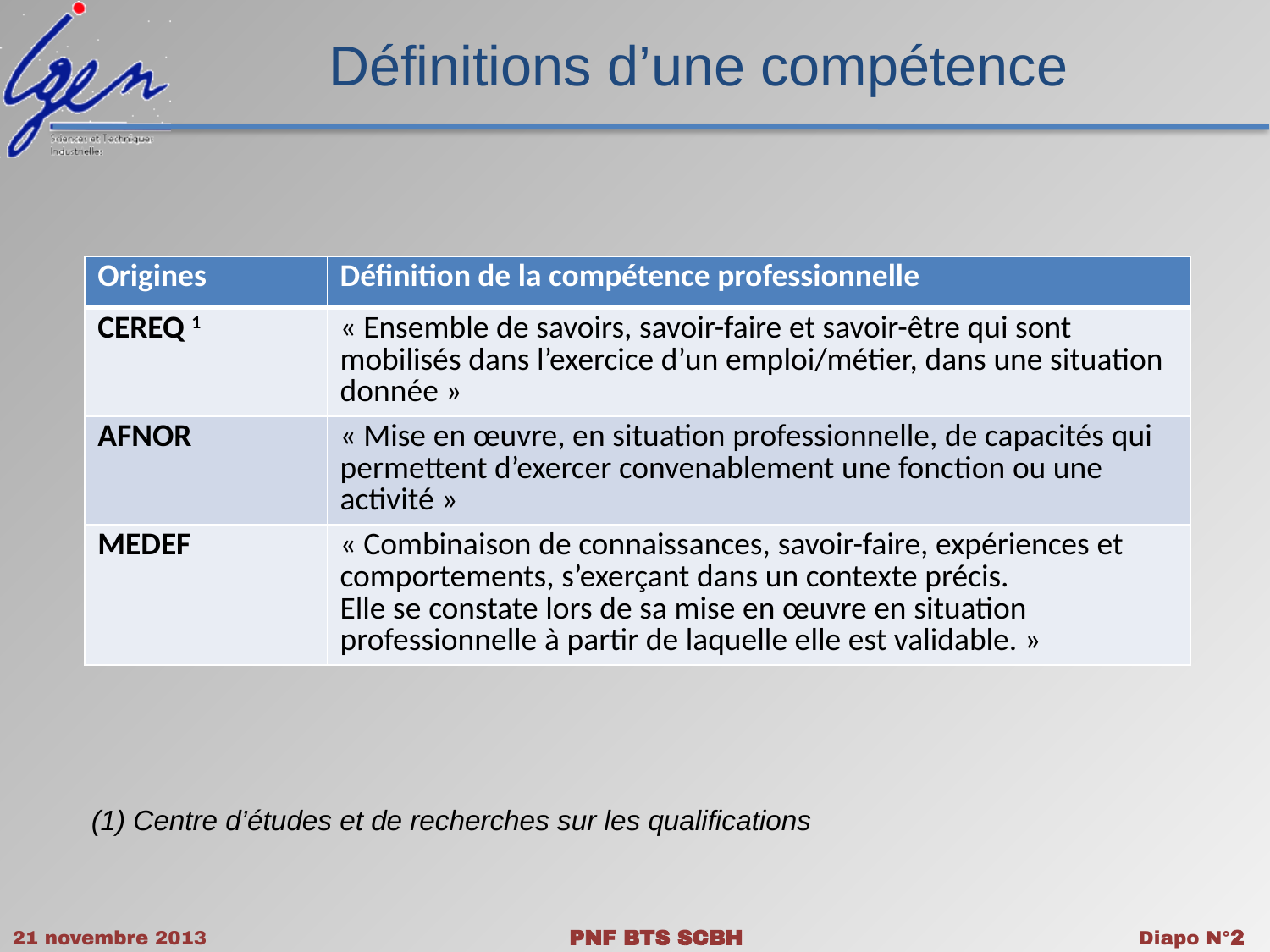

# Définitions d’une compétence
| Origines | Définition de la compétence professionnelle |
| --- | --- |
| CEREQ 1 | « Ensemble de savoirs, savoir-faire et savoir-être qui sont mobilisés dans l’exercice d’un emploi/métier, dans une situation donnée » |
| AFNOR | « Mise en œuvre, en situation professionnelle, de capacités qui permettent d’exercer convenablement une fonction ou une activité » |
| MEDEF | « Combinaison de connaissances, savoir-faire, expériences et comportements, s’exerçant dans un contexte précis. Elle se constate lors de sa mise en œuvre en situation professionnelle à partir de laquelle elle est validable. » |
(1) Centre d’études et de recherches sur les qualifications